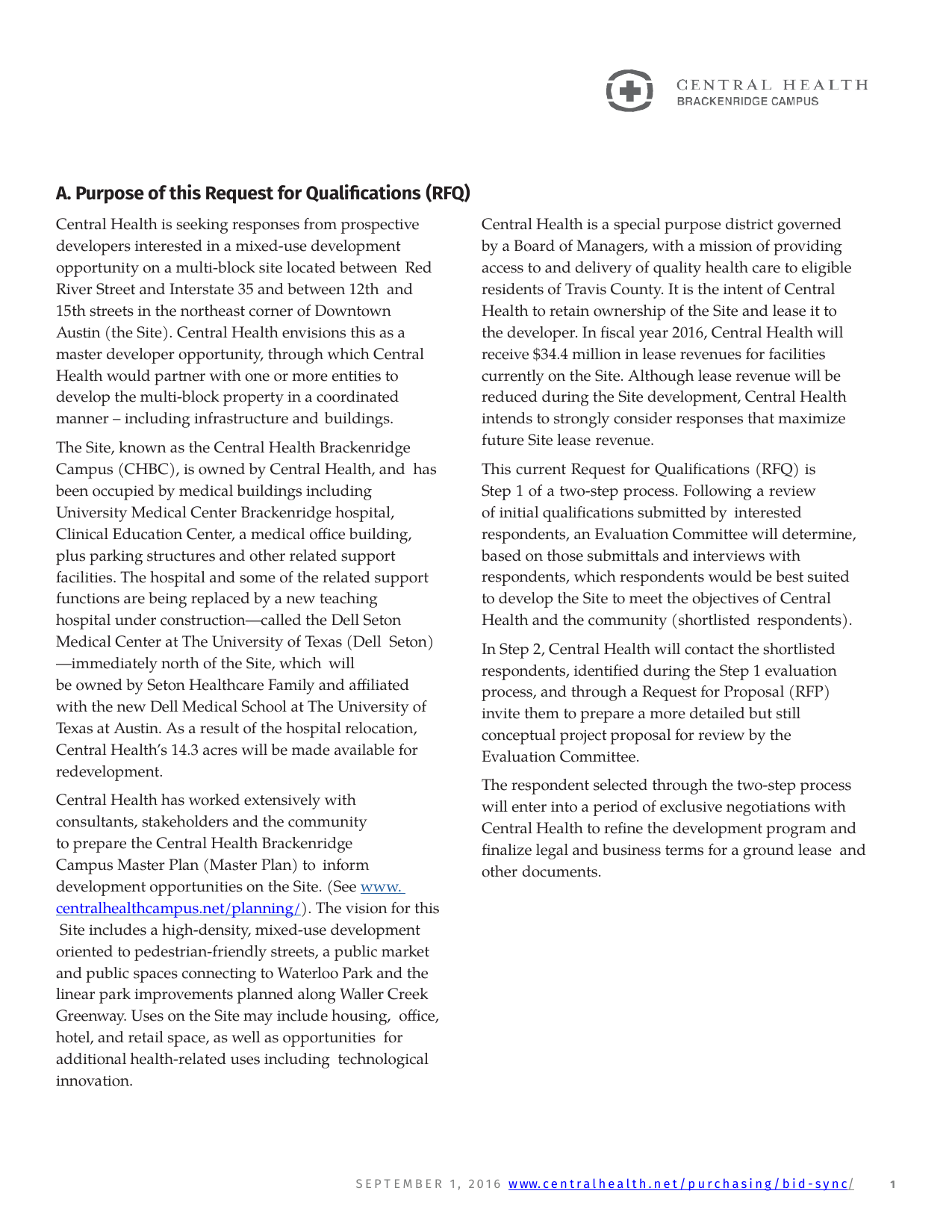

A. Purpose of this Request for Qualifications (RFQ)
Central Health is seeking responses from prospective  developers interested in a mixed-use development  opportunity on a multi-block site located between  Red River Street and Interstate 35 and between 12th  and 15th streets in the northeast corner of Downtown  Austin (the Site). Central Health envisions this as a  master developer opportunity, through which Central  Health would partner with one or more entities to  develop the multi-block property in a coordinated  manner – including infrastructure and buildings.
The Site, known as the Central Health Brackenridge  Campus (CHBC), is owned by Central Health, and  has been occupied by medical buildings including  University Medical Center Brackenridge hospital,  Clinical Education Center, a medical office building,  plus parking structures and other related support  facilities. The hospital and some of the related support  functions are being replaced by a new teaching  hospital under construction—called the Dell Seton  Medical Center at The University of Texas (Dell  Seton)—immediately north of the Site, which will
be owned by Seton Healthcare Family and affiliated  with the new Dell Medical School at The University of  Texas at Austin. As a result of the hospital relocation,  Central Health’s 14.3 acres will be made available for  redevelopment.
Central Health has worked extensively with  consultants, stakeholders and the community  to prepare the Central Health Brackenridge  Campus Master Plan (Master Plan) to inform
development opportunities on the Site. (See www.  centralhealthcampus.net/planning/). The vision for this  Site includes a high-density, mixed-use development  oriented to pedestrian-friendly streets, a public market  and public spaces connecting to Waterloo Park and the  linear park improvements planned along Waller Creek  Greenway. Uses on the Site may include housing,  office, hotel, and retail space, as well as opportunities  for additional health-related uses including  technological innovation.
Central Health is a special purpose district governed  by a Board of Managers, with a mission of providing  access to and delivery of quality health care to eligible  residents of Travis County. It is the intent of Central  Health to retain ownership of the Site and lease it to  the developer. In fiscal year 2016, Central Health will  receive $34.4 million in lease revenues for facilities  currently on the Site. Although lease revenue will be  reduced during the Site development, Central Health  intends to strongly consider responses that maximize  future Site lease revenue.
This current Request for Qualifications (RFQ) is  Step 1 of a two-step process. Following a review  of initial qualifications submitted by interested
respondents, an Evaluation Committee will determine,  based on those submittals and interviews with  respondents, which respondents would be best suited  to develop the Site to meet the objectives of Central  Health and the community (shortlisted respondents).
In Step 2, Central Health will contact the shortlisted  respondents, identified during the Step 1 evaluation  process, and through a Request for Proposal (RFP)  invite them to prepare a more detailed but still  conceptual project proposal for review by the  Evaluation Committee.
The respondent selected through the two-step process  will enter into a period of exclusive negotiations with  Central Health to refine the development program and  finalize legal and business terms for a ground lease  and other documents.
SEPT EMBER  1,  2016  www.centralhealth.net/purchasing/bid-sync/	1